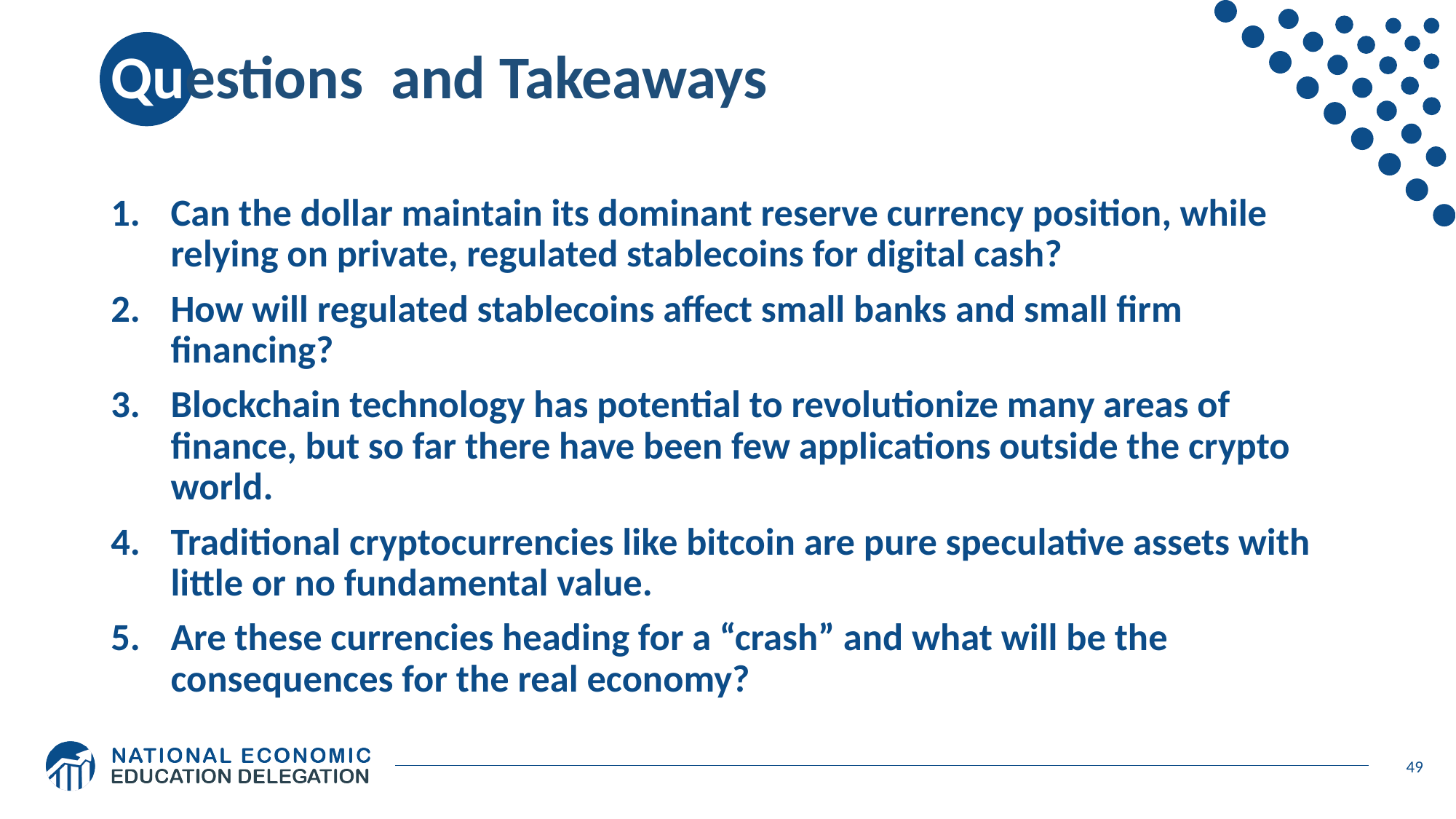

# Questions  and Takeaways
Can the dollar maintain its dominant reserve currency position, while relying on private, regulated stablecoins for digital cash?
How will regulated stablecoins affect small banks and small firm financing?
Blockchain technology has potential to revolutionize many areas of finance, but so far there have been few applications outside the crypto world.
Traditional cryptocurrencies like bitcoin are pure speculative assets with little or no fundamental value.
Are these currencies heading for a “crash” and what will be the consequences for the real economy?

49